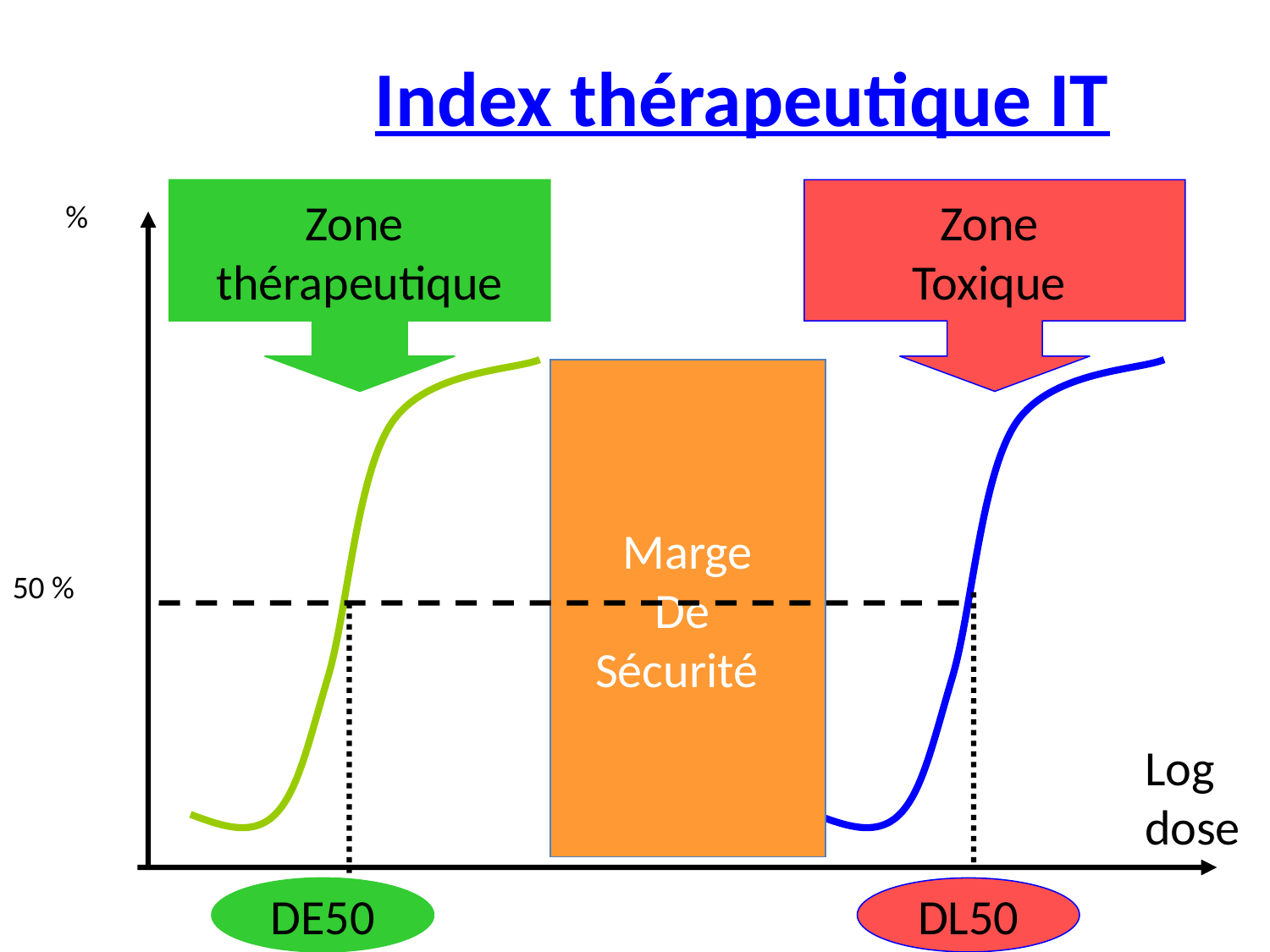

# Index thérapeutique IT
Zone
thérapeutique
Zone
Toxique
%

Marge
De
Sécurité

50 %

Log dose

DE50
DL50